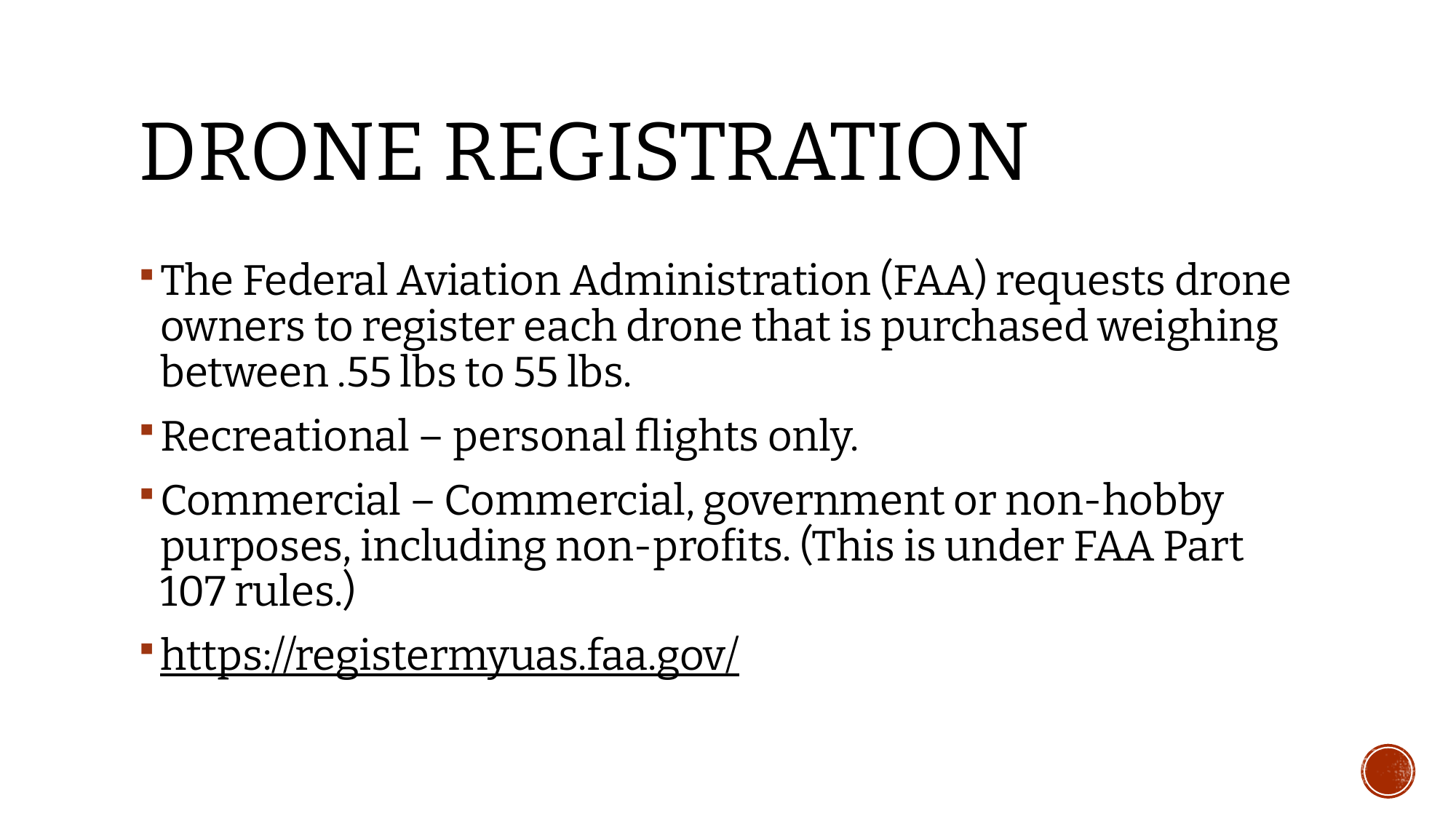

# Drone registration
The Federal Aviation Administration (FAA) requests drone owners to register each drone that is purchased weighing between .55 lbs to 55 lbs.
Recreational – personal flights only.
Commercial – Commercial, government or non-hobby purposes, including non-profits. (This is under FAA Part 107 rules.)
https://registermyuas.faa.gov/